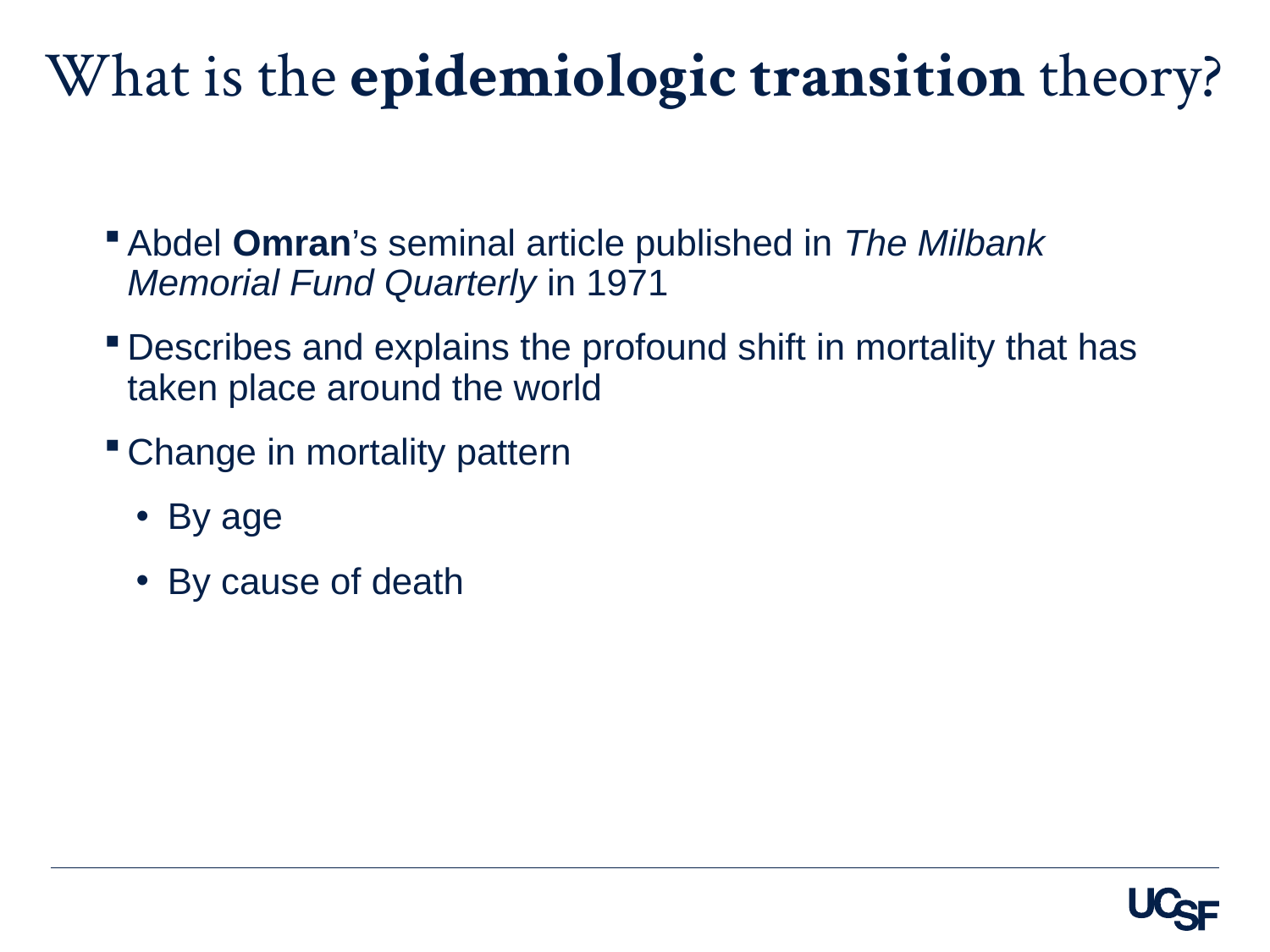

# What is the epidemiologic transition theory?
Abdel Omran’s seminal article published in The Milbank Memorial Fund Quarterly in 1971
Describes and explains the profound shift in mortality that has taken place around the world
Change in mortality pattern
By age
By cause of death